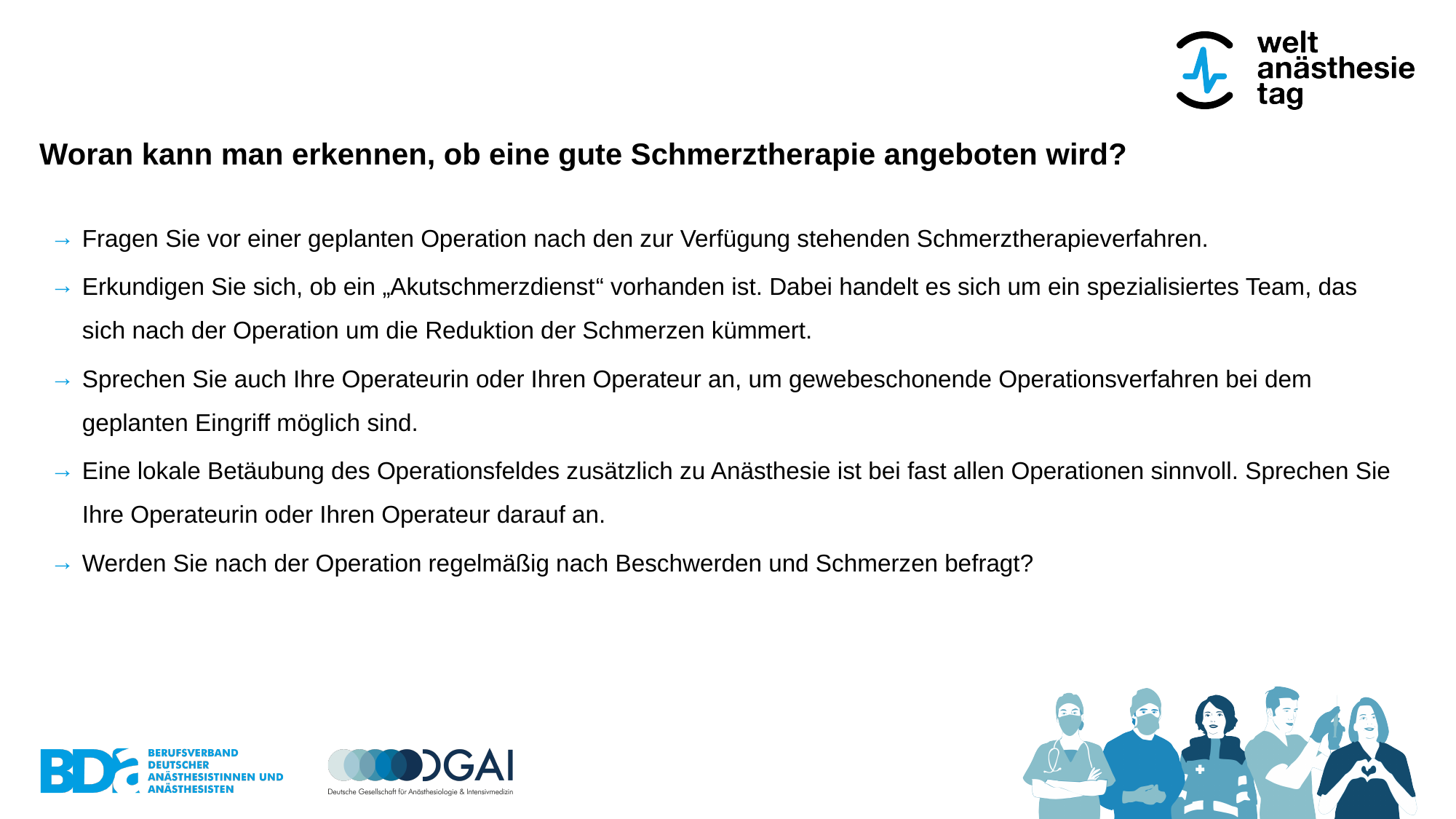

# Woran kann man erkennen, ob eine gute Schmerztherapie angeboten wird?
Fragen Sie vor einer geplanten Operation nach den zur Verfügung stehenden Schmerztherapieverfahren.
Erkundigen Sie sich, ob ein „Akutschmerzdienst“ vorhanden ist. Dabei handelt es sich um ein spezialisiertes Team, das sich nach der Operation um die Reduktion der Schmerzen kümmert.
Sprechen Sie auch Ihre Operateurin oder Ihren Operateur an, um gewebeschonende Operationsverfahren bei dem geplanten Eingriff möglich sind.
Eine lokale Betäubung des Operationsfeldes zusätzlich zu Anästhesie ist bei fast allen Operationen sinnvoll. Sprechen Sie Ihre Operateurin oder Ihren Operateur darauf an.
Werden Sie nach der Operation regelmäßig nach Beschwerden und Schmerzen befragt?